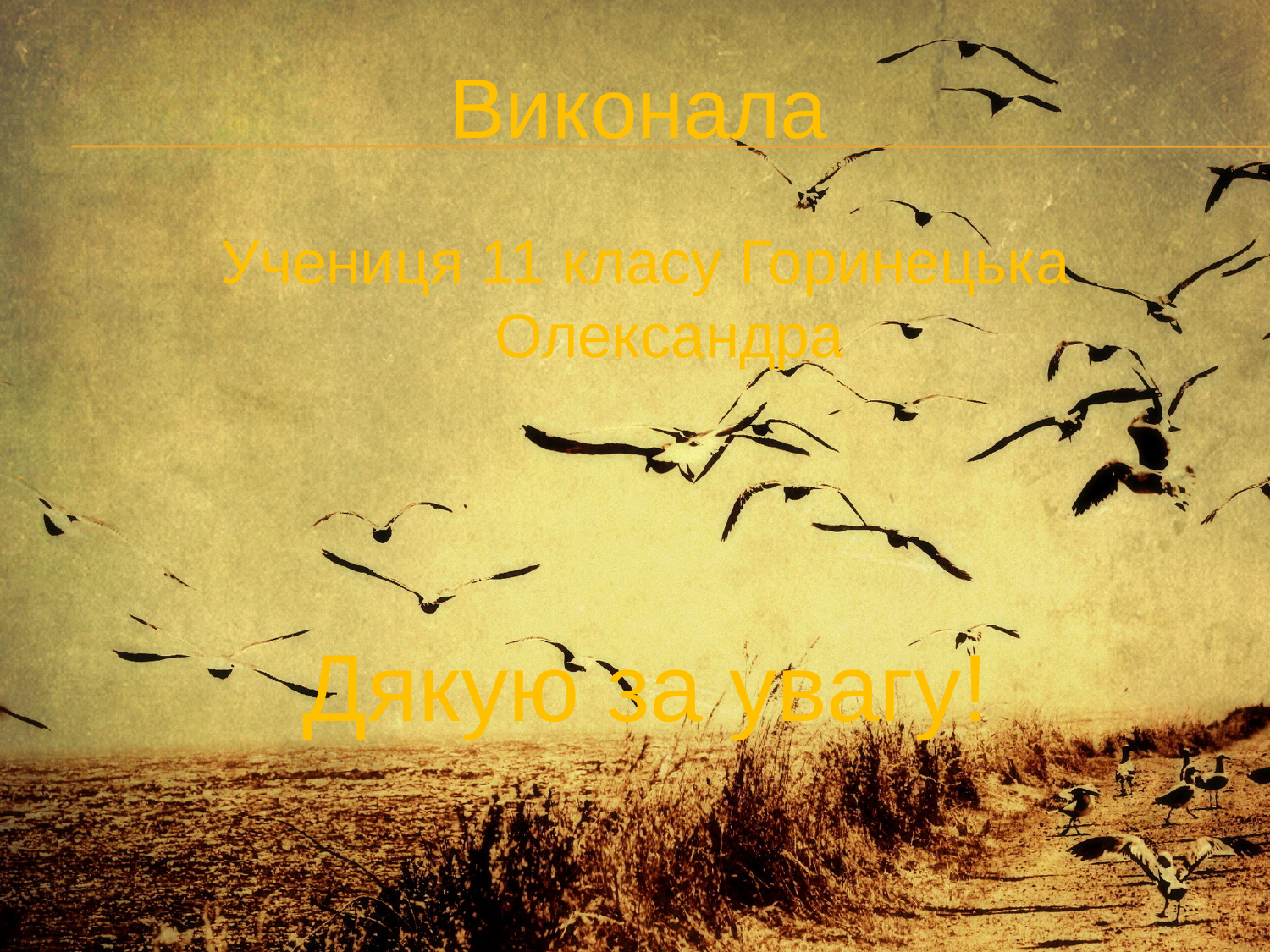

# Виконала
Учениця 11 класу Горинецька Олександра

Дякую за увагу!